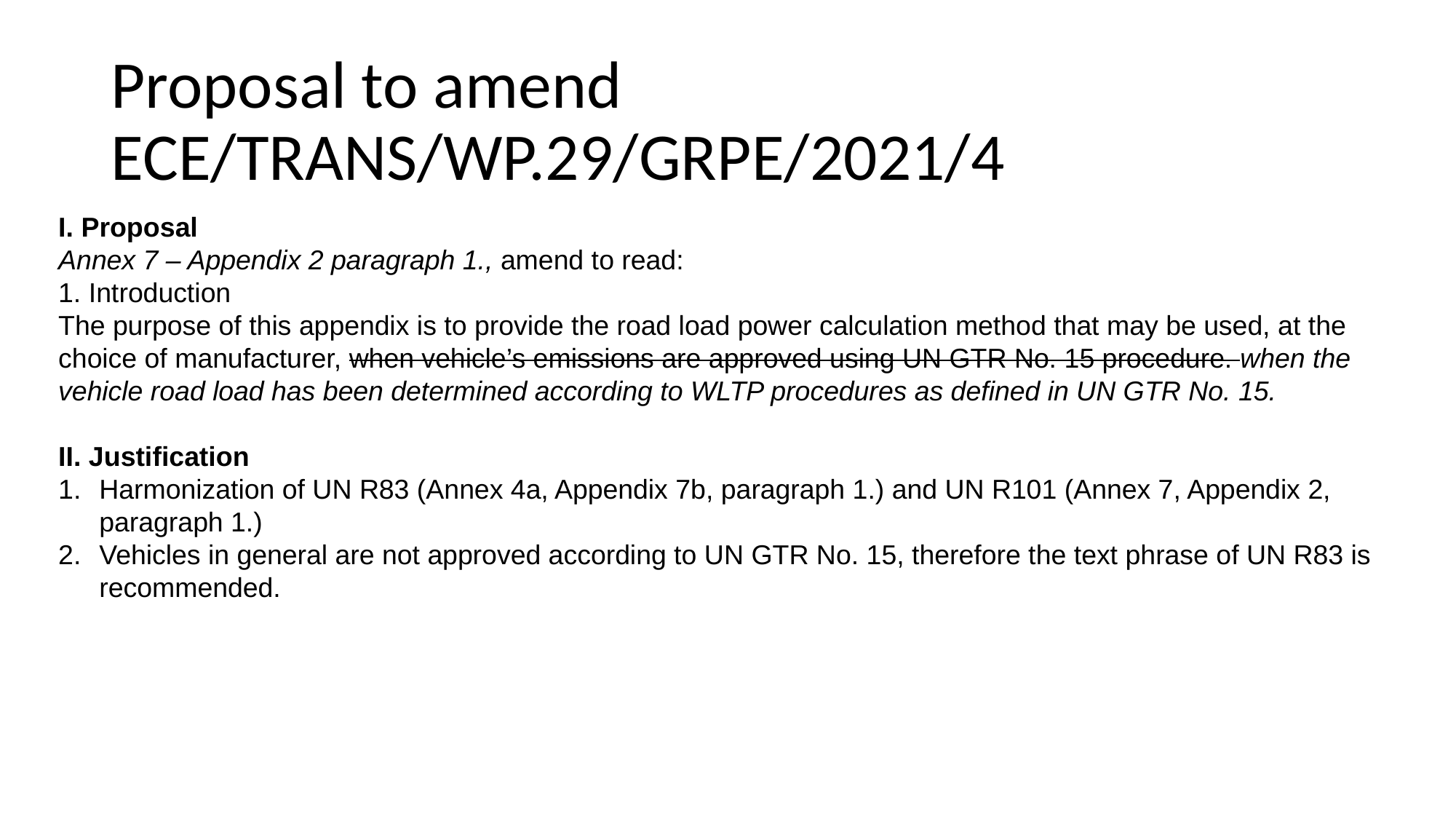

# Proposal to amend ECE/TRANS/WP.29/GRPE/2021/4
I. Proposal
Annex 7 – Appendix 2 paragraph 1., amend to read:
1. Introduction
The purpose of this appendix is to provide the road load power calculation method that may be used, at the choice of manufacturer, when vehicle’s emissions are approved using UN GTR No. 15 procedure. when the vehicle road load has been determined according to WLTP procedures as defined in UN GTR No. 15.

II. Justification
Harmonization of UN R83 (Annex 4a, Appendix 7b, paragraph 1.) and UN R101 (Annex 7, Appendix 2, paragraph 1.)
Vehicles in general are not approved according to UN GTR No. 15, therefore the text phrase of UN R83 is recommended.